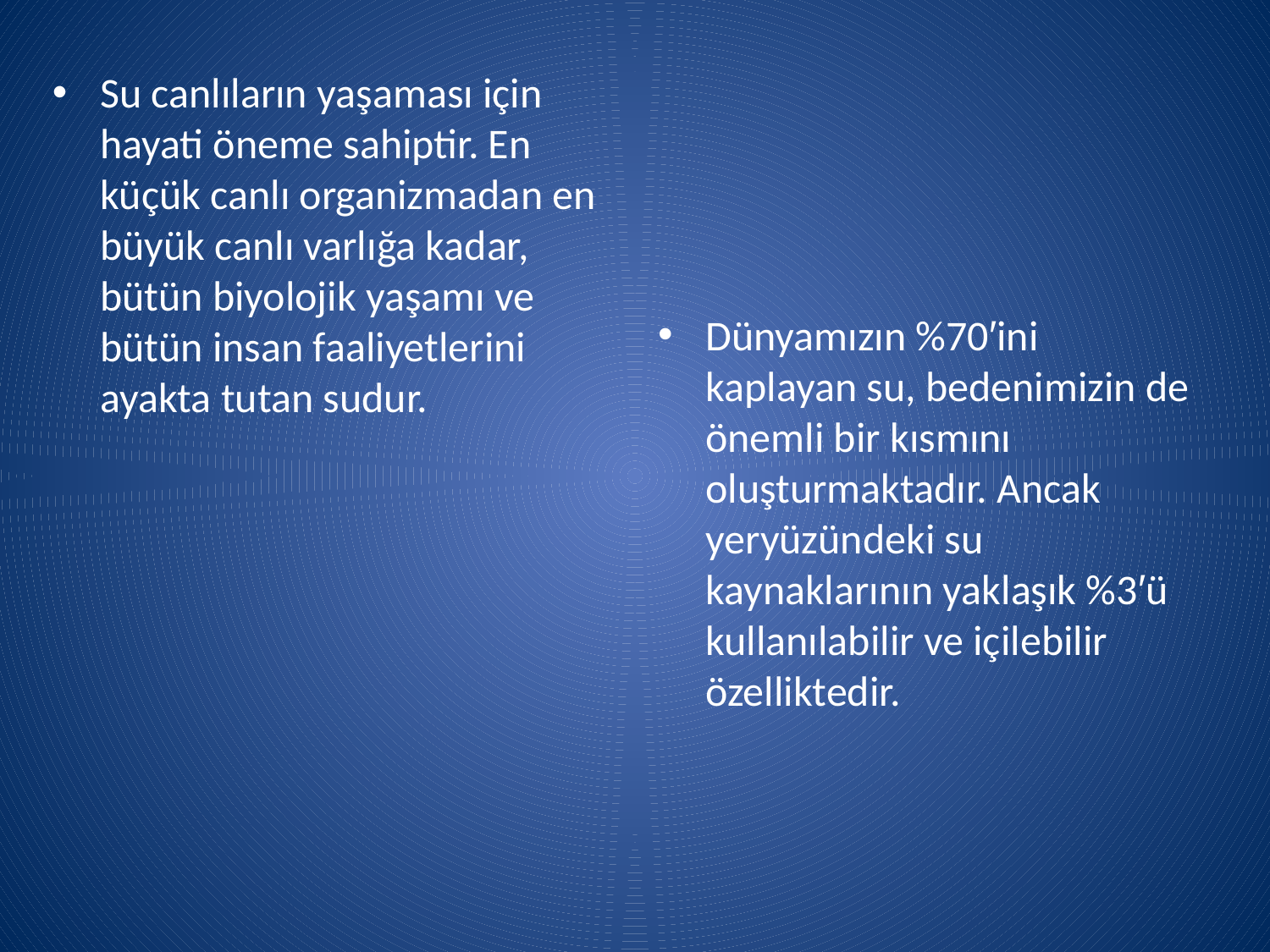

Su canlıların yaşaması için hayati öneme sahiptir. En küçük canlı organizmadan en büyük canlı varlığa kadar, bütün biyolojik yaşamı ve bütün insan faaliyetlerini ayakta tutan sudur.
Dünyamızın %70′ini kaplayan su, bedenimizin de önemli bir kısmını oluşturmaktadır. Ancak yeryüzündeki su kaynaklarının yaklaşık %3′ü kullanılabilir ve içilebilir özelliktedir.